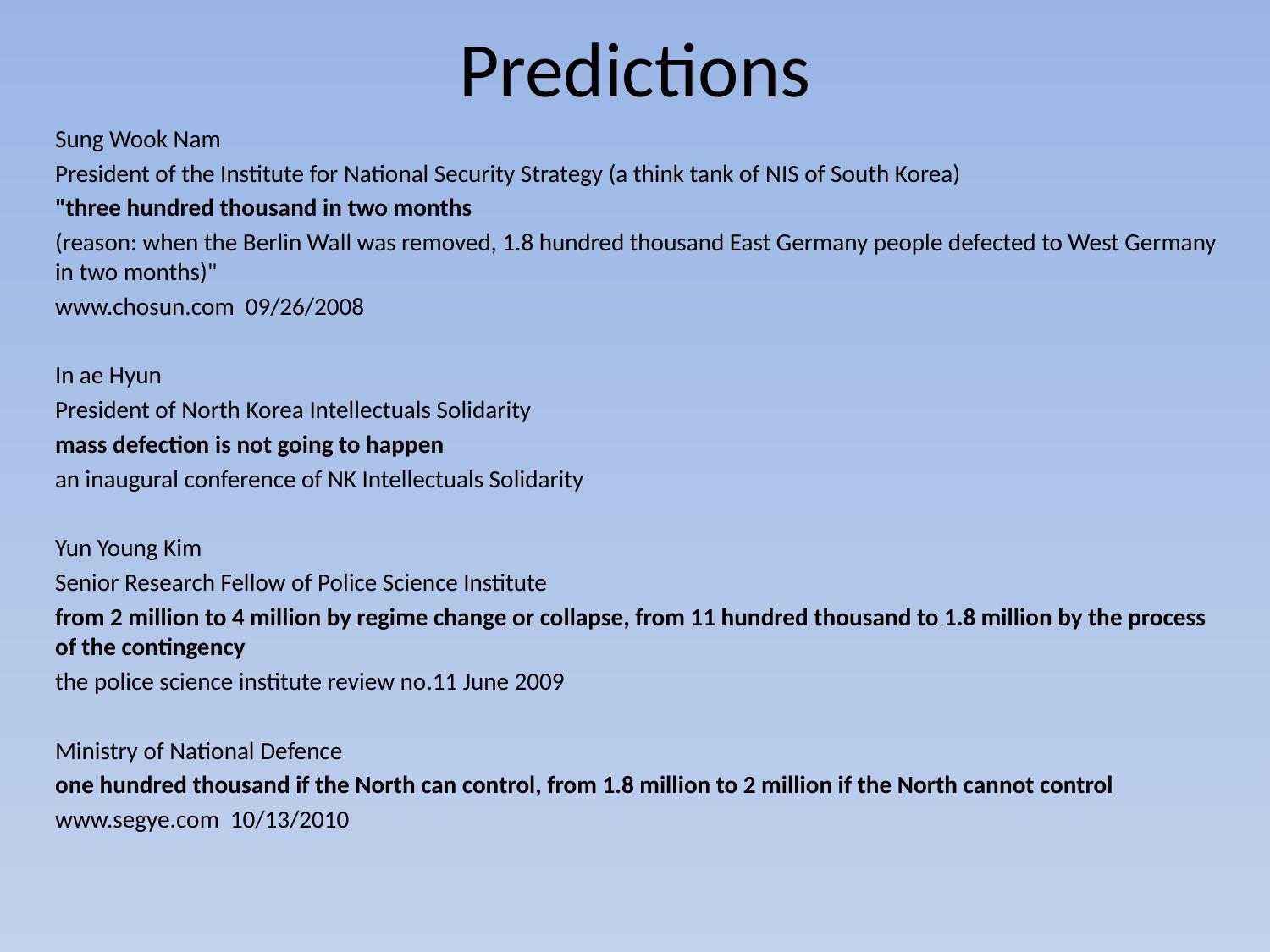

# Predictions
Sung Wook Nam
President of the Institute for National Security Strategy (a think tank of NIS of South Korea)
"three hundred thousand in two months
(reason: when the Berlin Wall was removed, 1.8 hundred thousand East Germany people defected to West Germany in two months)"
www.chosun.com  09/26/2008

In ae Hyun
President of North Korea Intellectuals Solidarity
mass defection is not going to happen
an inaugural conference of NK Intellectuals Solidarity

Yun Young Kim
Senior Research Fellow of Police Science Institute
from 2 million to 4 million by regime change or collapse, from 11 hundred thousand to 1.8 million by the process of the contingency
the police science institute review no.11 June 2009

Ministry of National Defence
one hundred thousand if the North can control, from 1.8 million to 2 million if the North cannot control
www.segye.com  10/13/2010